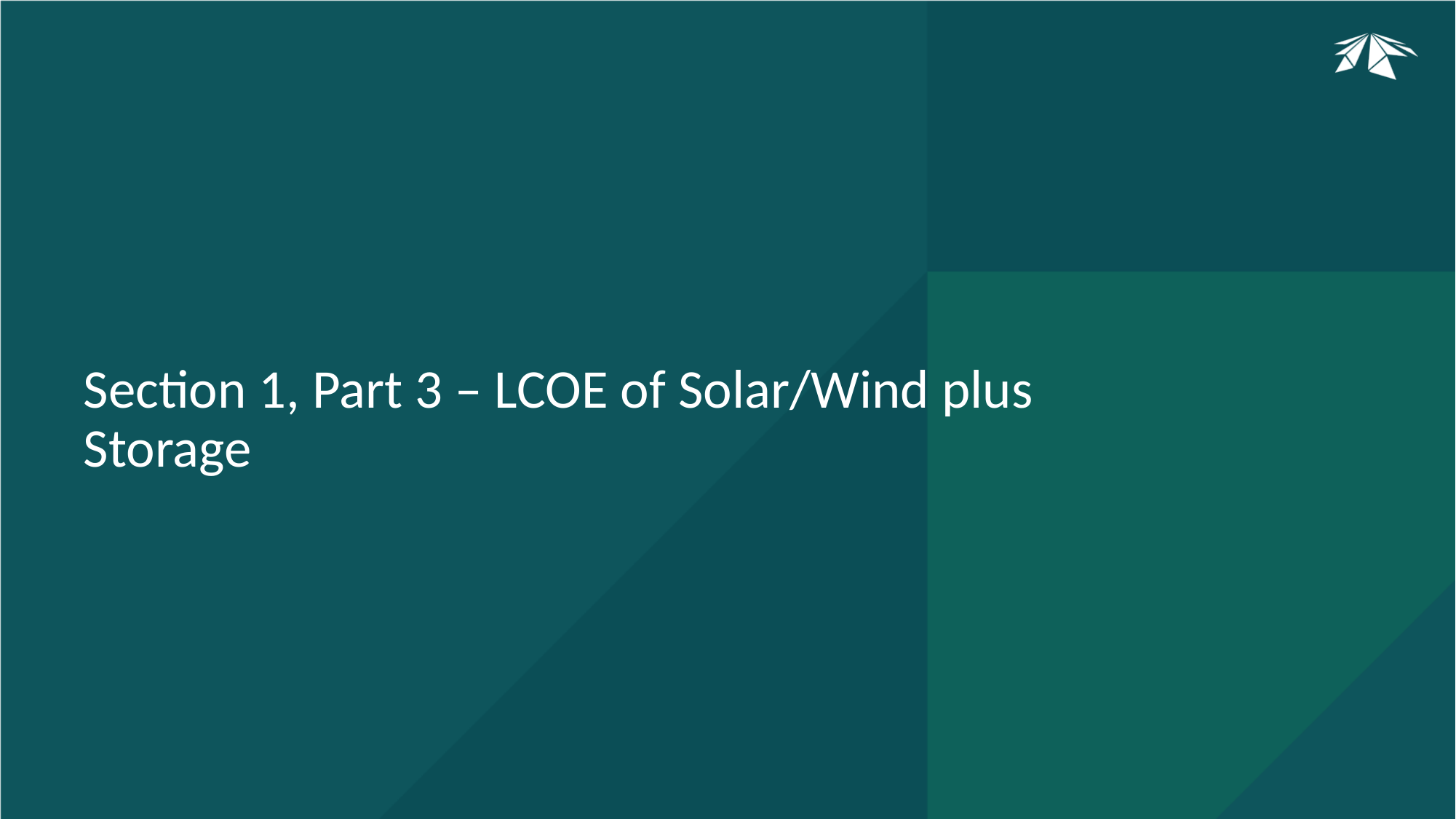

# Section 1, Part 3 – LCOE of Solar/Wind plus Storage